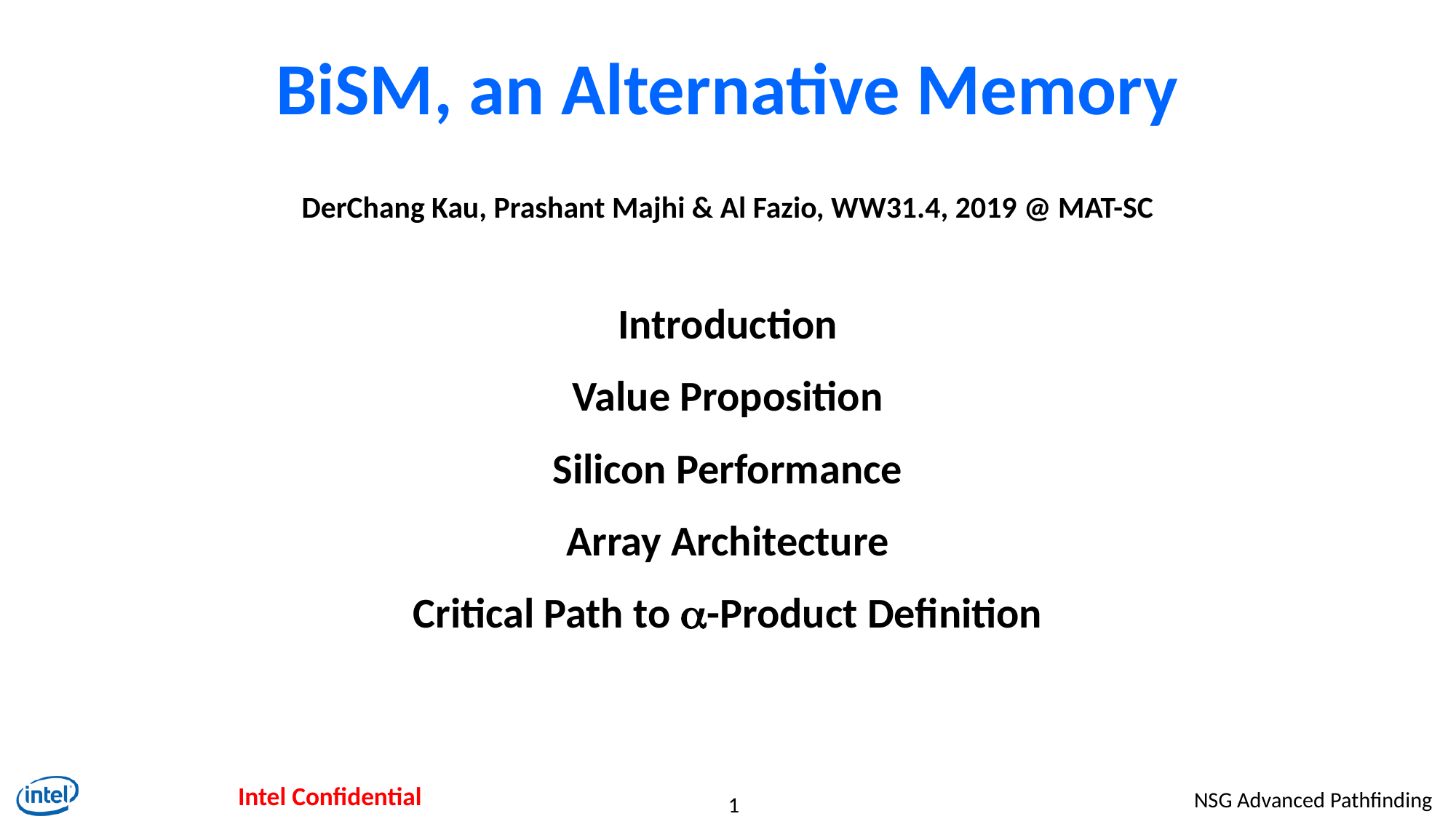

# BiSM, an Alternative Memory
DerChang Kau, Prashant Majhi & Al Fazio, WW31.4, 2019 @ MAT-SC
Introduction
Value Proposition
Silicon Performance
Array Architecture
Critical Path to α-Product Definition